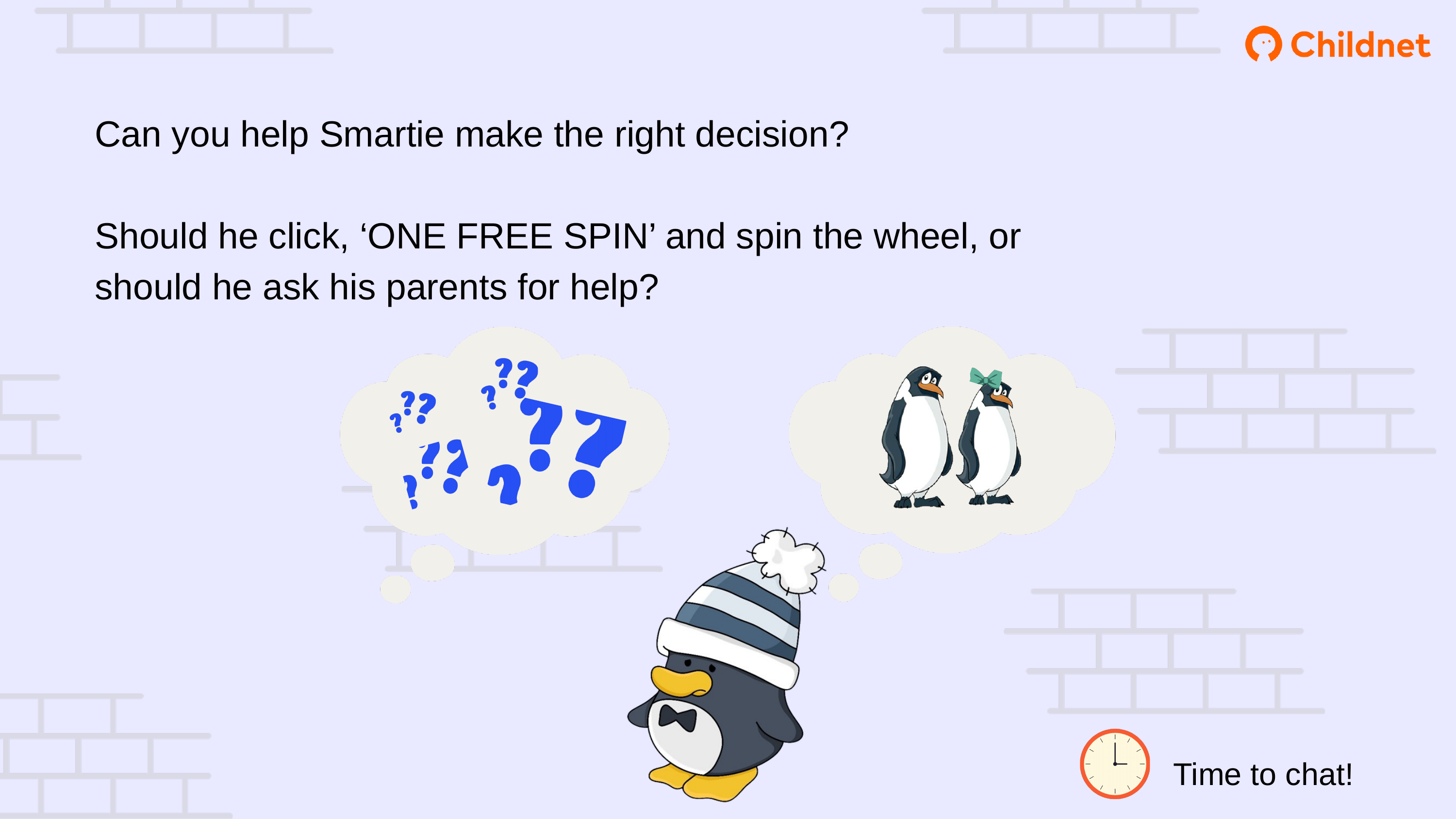

Can you help Smartie make the right decision?

Should he click, ‘ONE FREE SPIN’ and spin the wheel, or should he ask his parents for help?

Time to chat!